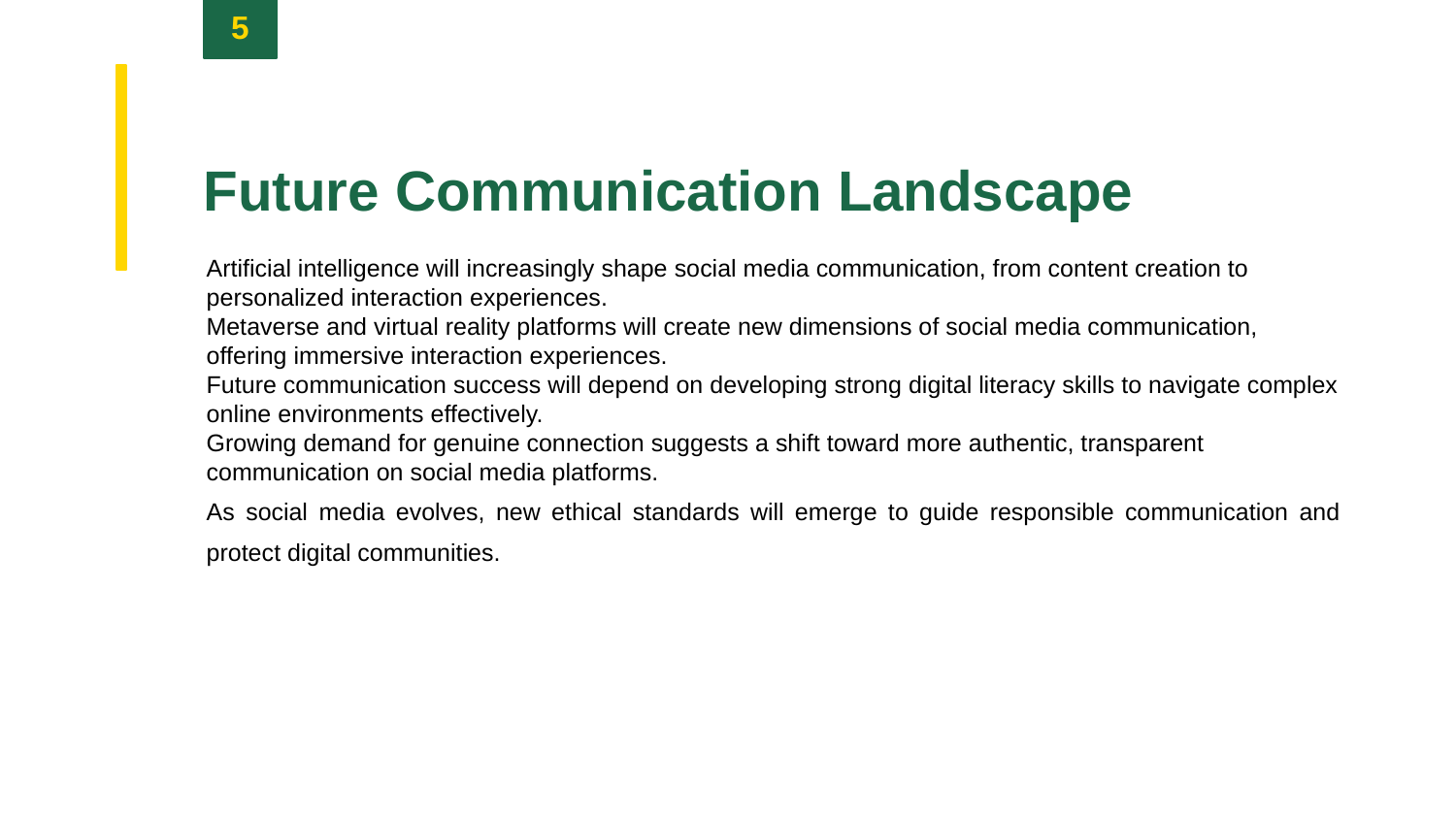

5

Future Communication Landscape
Artificial intelligence will increasingly shape social media communication, from content creation to personalized interaction experiences.
Metaverse and virtual reality platforms will create new dimensions of social media communication, offering immersive interaction experiences.
Future communication success will depend on developing strong digital literacy skills to navigate complex online environments effectively.
Growing demand for genuine connection suggests a shift toward more authentic, transparent communication on social media platforms.
As social media evolves, new ethical standards will emerge to guide responsible communication and protect digital communities.